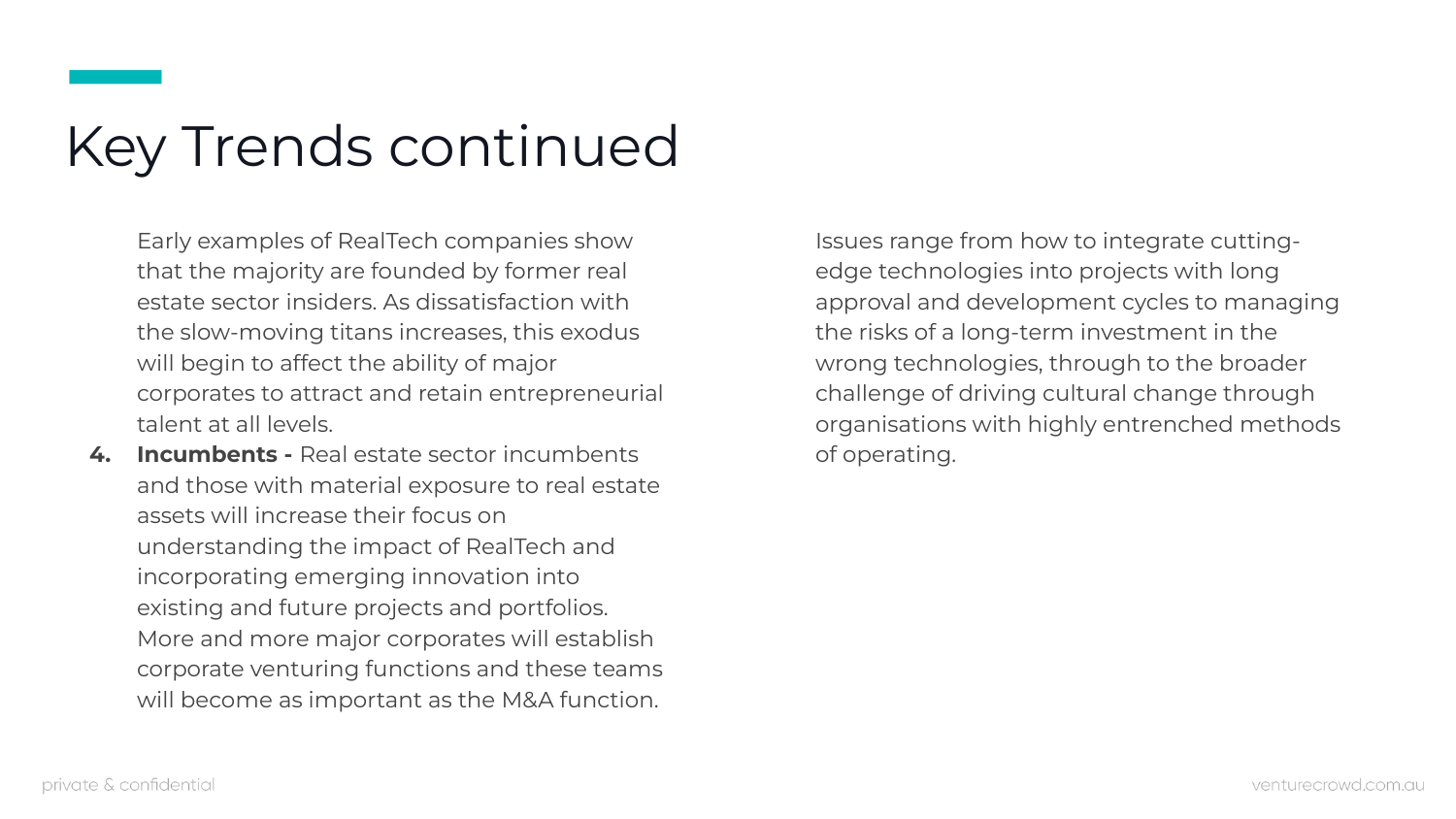

# Key Trends continued

Early examples of RealTech companies show that the majority are founded by former real estate sector insiders. As dissatisfaction with the slow-moving titans increases, this exodus will begin to affect the ability of major corporates to attract and retain entrepreneurial talent at all levels.
Incumbents - Real estate sector incumbents and those with material exposure to real estate assets will increase their focus on understanding the impact of RealTech and incorporating emerging innovation into existing and future projects and portfolios. More and more major corporates will establish corporate venturing functions and these teams will become as important as the M&A function.

Issues range from how to integrate cutting-edge technologies into projects with long approval and development cycles to managing the risks of a long-term investment in the wrong technologies, through to the broader challenge of driving cultural change through organisations with highly entrenched methods of operating.